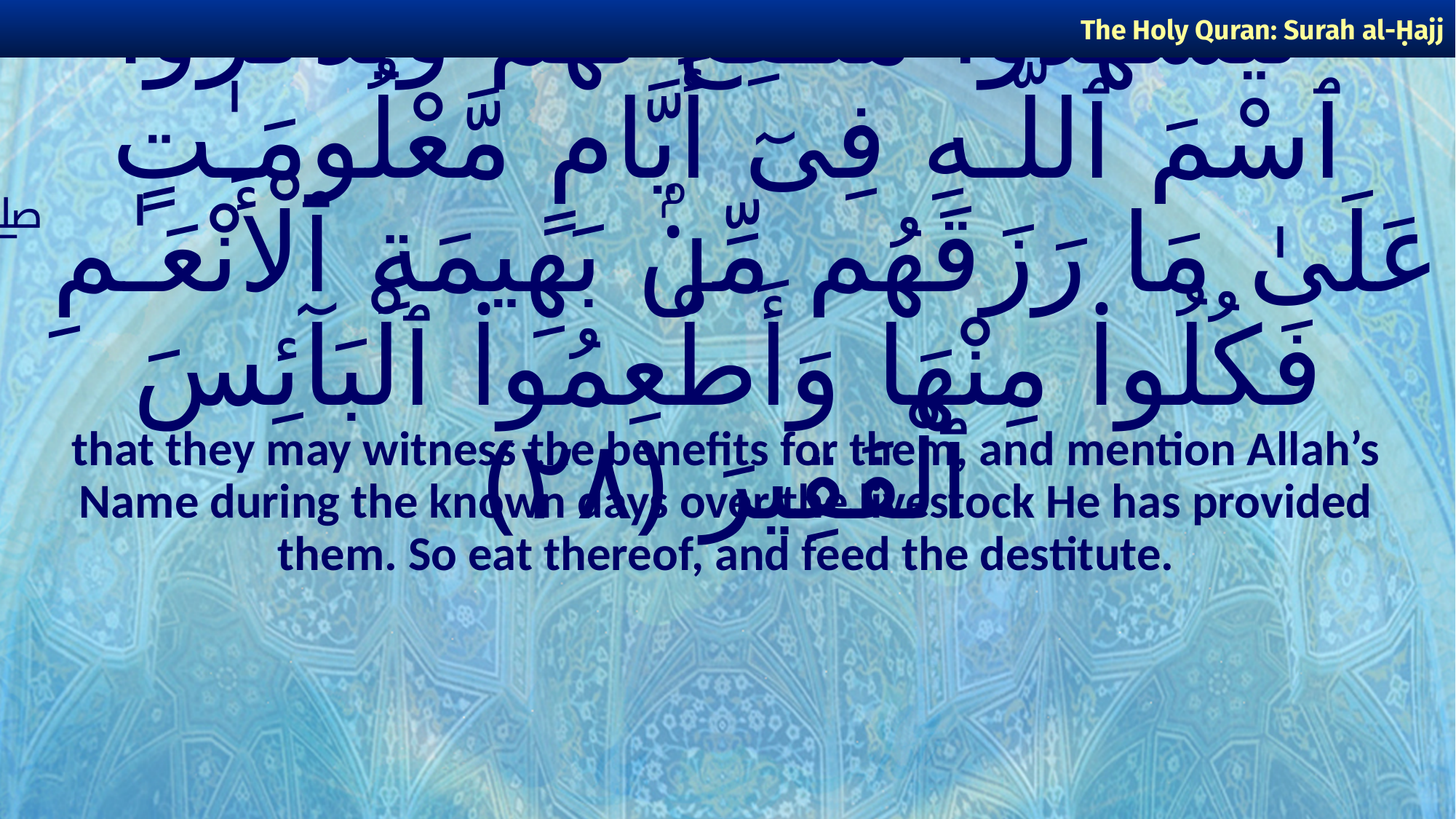

The Holy Quran: Surah al-Ḥajj
# لِّيَشْهَدُوا۟ مَنَـٰفِعَ لَهُمْ وَيَذْكُرُوا۟ ٱسْمَ ٱللَّـهِ فِىٓ أَيَّامٍ مَّعْلُومَـٰتٍ عَلَىٰ مَا رَزَقَهُم مِّنۢ بَهِيمَةِ ٱلْأَنْعَـٰمِ ۖ فَكُلُوا۟ مِنْهَا وَأَطْعِمُوا۟ ٱلْبَآئِسَ ٱلْفَقِيرَ ﴿٢٨﴾
that they may witness the benefits for them, and mention Allah’s Name during the known days over the livestock He has provided them. So eat thereof, and feed the destitute.